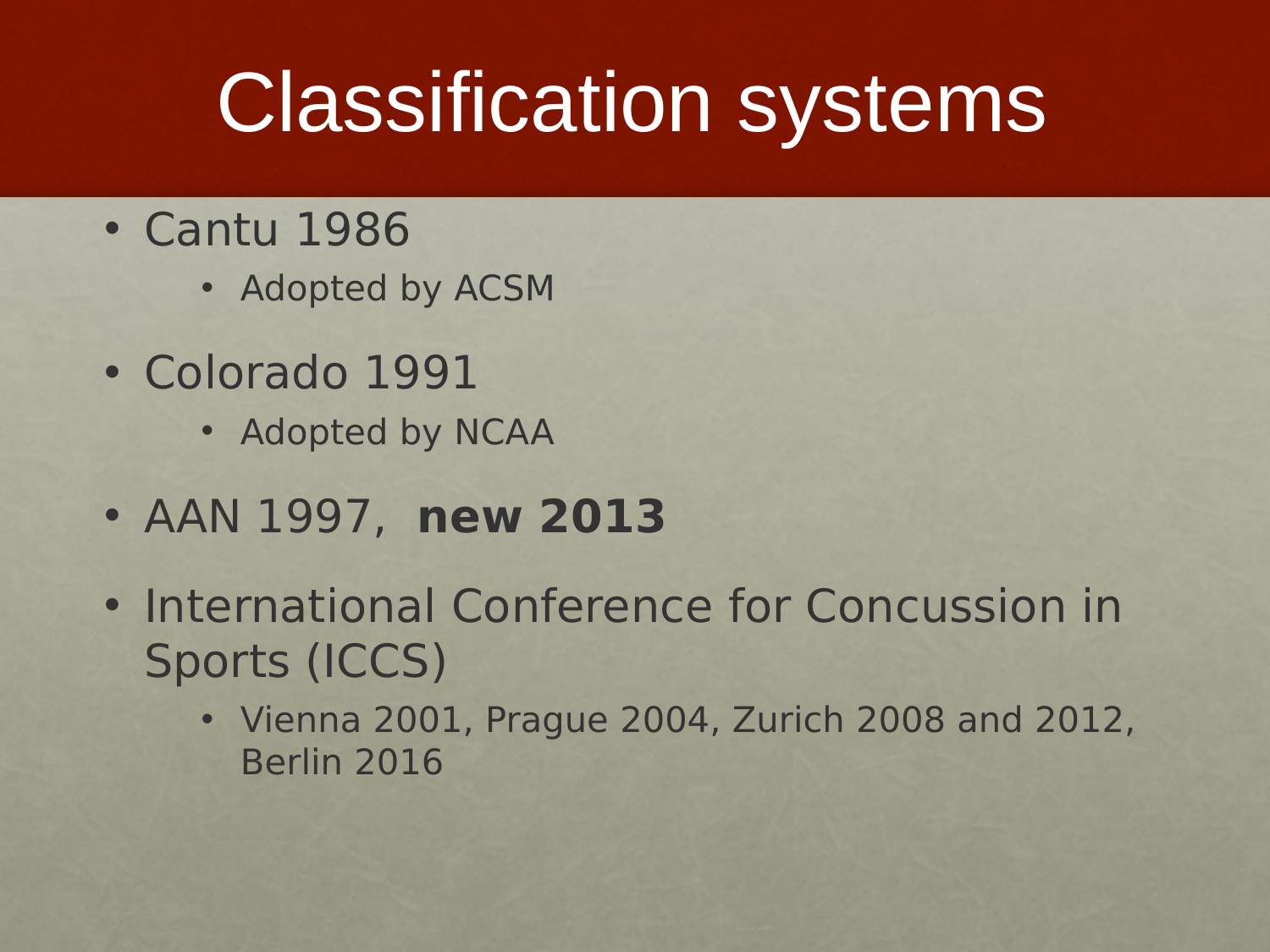

# Classification systems
Cantu 1986
Adopted by ACSM
Colorado 1991
Adopted by NCAA
AAN 1997,  new 2013
International Conference for Concussion in Sports (ICCS)
Vienna 2001, Prague 2004, Zurich 2008 and 2012, Berlin 2016